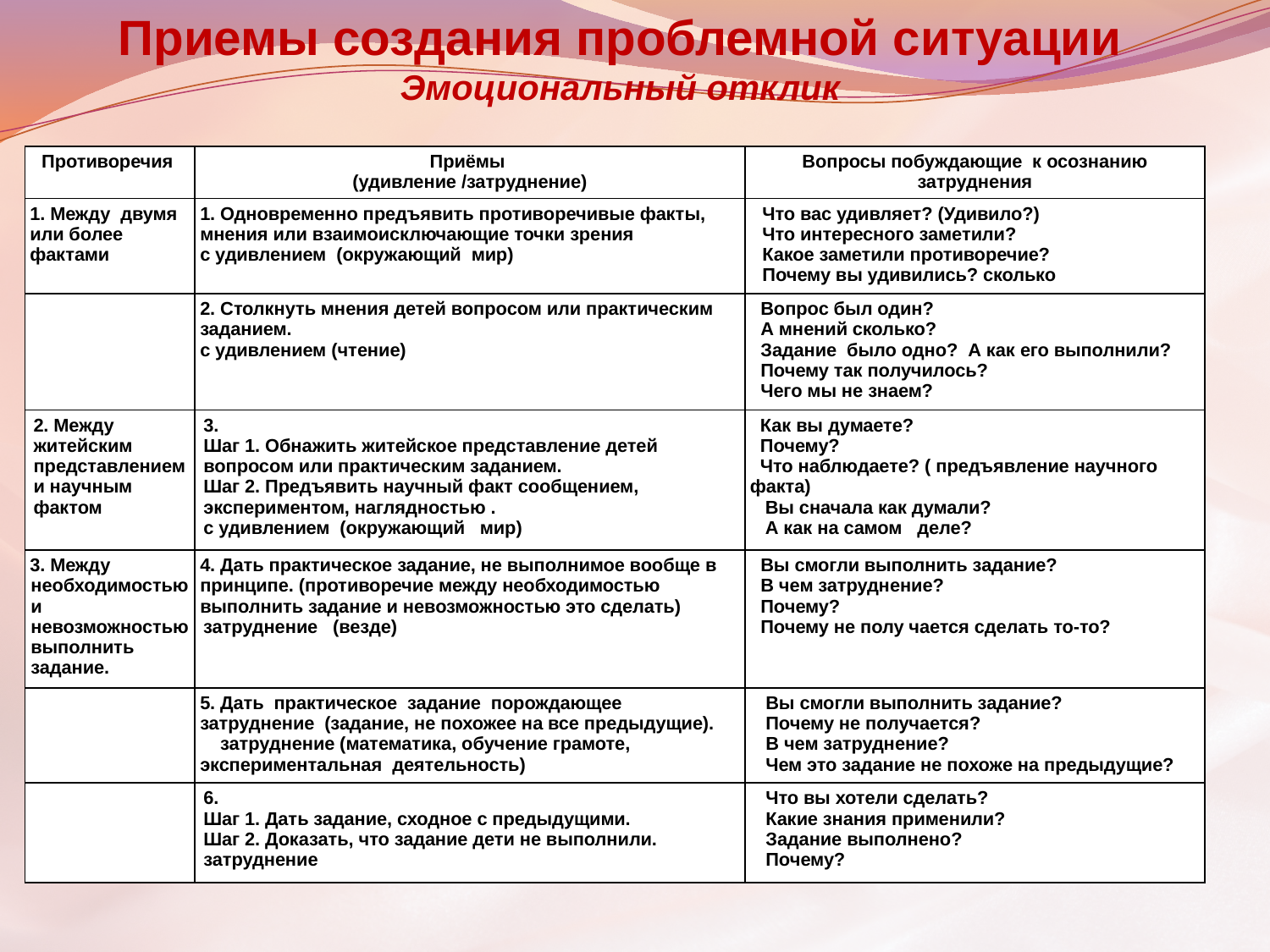

Приемы создания проблемной ситуации
Эмоциональный отклик
#
| Противоречия | Приёмы (удивление /затруднение) | Вопросы побуждающие к осознанию затруднения |
| --- | --- | --- |
| 1. Между двумя или более фактами | 1. Одновременно предъявить противо­речивые факты, мнения или взаимоисключающие точки зрения с удивлением (окружающий мир) | Что вас удивляет? (Удивило?) Что интересного заме­тили? Какое заметили противоречие? Почему вы удивились? сколько |
|  | 2. Столкнуть мнения детей вопро­сом или практическим заданием. с удивлением (чтение) | Вопрос был один? А мнений сколько? Задание было одно? А как его выполнили? Почему так получилось? Чего мы не знаем? |
| 2. Между житейским представлением и научным фактом | 3. Шаг 1. Обнажить житейское представление детей вопросом или практическим заданием. Шаг 2. Предъявить научный факт сообщением, экспериментом, наглядностью . с удивлением (окружающий мир) | Как вы думаете? Почему? Что наблюдаете? ( предъявление научного факта) Вы сначала как думали? А как на самом деле? |
| 3. Между необходимостью и невозможностью выполнить задание. | 4. Дать практическое задание, не выполнимое вообще в принципе. (противоречие между необходимостью выполнить задание и невозможностью это сделать) затруднение (везде) | Вы смогли выполнить задание? В чем затруднение? Почему? Почему не полу чается сделать то-то? |
|  | 5. Дать практическое задание порождающее затруднение (задание, не похожее на все предыдущие). затруднение (математика, обучение грамоте, экспериментальная деятельность) | Вы смогли выполнить задание? Почему не получается? В чем затруднение? Чем это задание не похоже на предыдущие? |
|  | 6. Шаг 1. Дать задание, сходное с предыдущими. Шаг 2. Доказать, что задание дети не выполнили. затруднение | Что вы хотели сделать? Какие знания применили? Задание выполнено? Почему? |